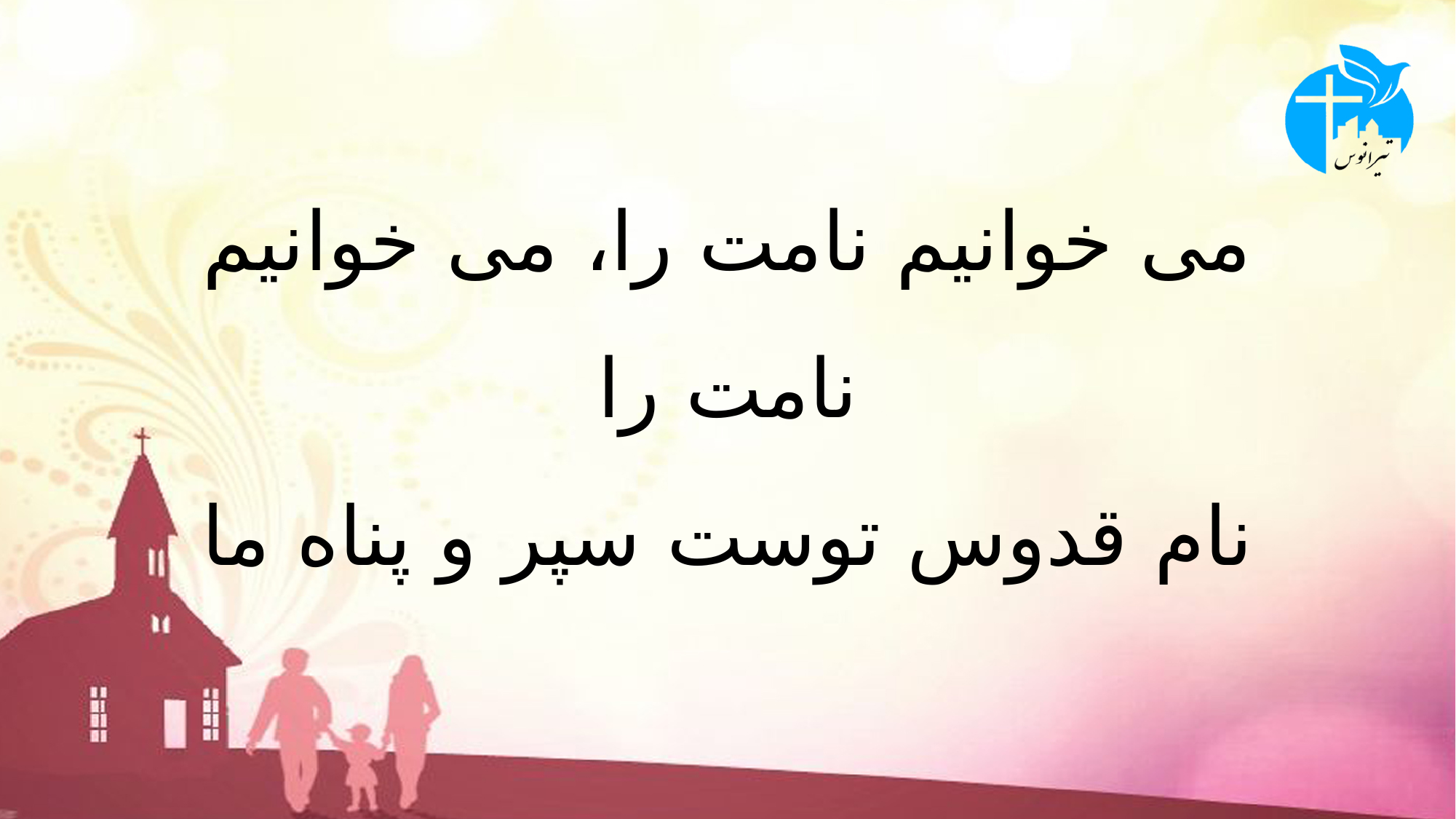

# می خوانیم نامت را، می خوانیم نامت را نام قدوس توست سپر و پناه ما